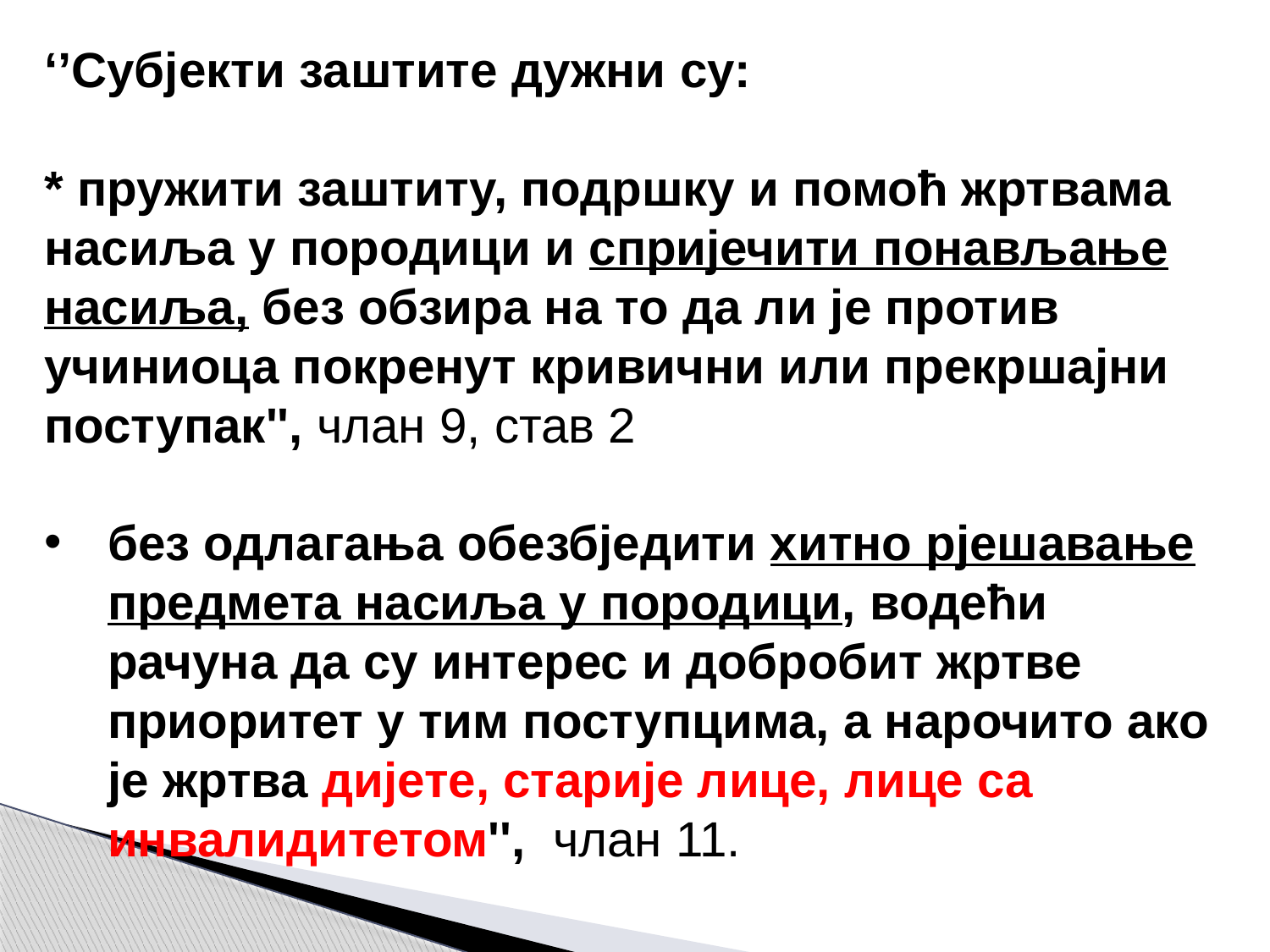

‘’Субјекти заштите дужни су:

* пружити заштиту, подршку и помоћ жртвама насиља у породици и спријечити понављање насиља, без обзира на то да ли је против учиниоца покренут кривични или прекршајни поступак'', члан 9, став 2

без одлагања обезбједити хитно рјешавање предмета насиља у породици, водећи рачуна да су интерес и добробит жртве приоритет у тим поступцима, а нарочито ако је жртва дијете, старије лице, лице са инвалидитетом'',  члан 11.